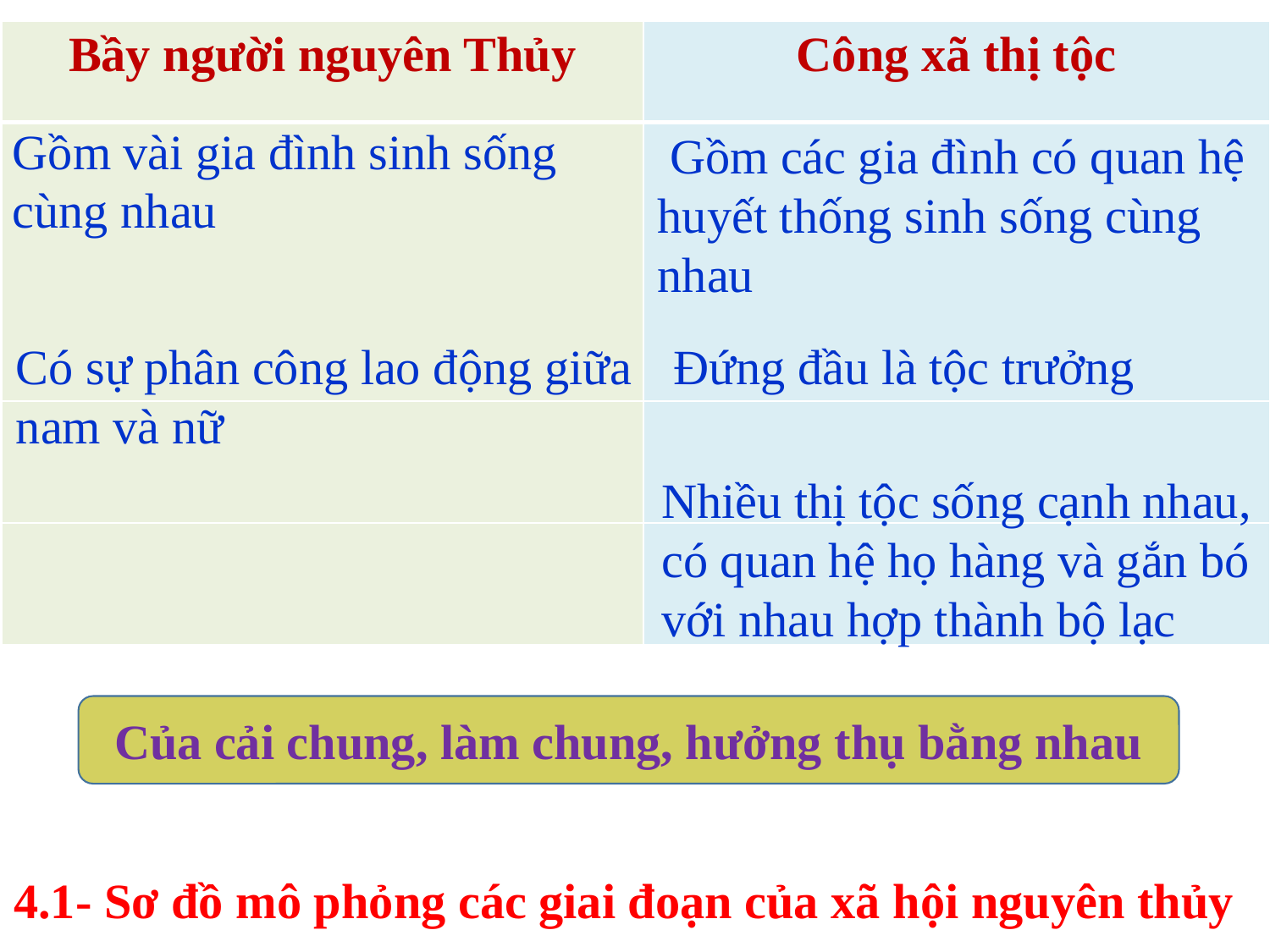

#
| Bầy người nguyên Thủy | Công xã thị tộc |
| --- | --- |
|  |  |
|  |  |
|  |  |
Gồm vài gia đình sinh sống cùng nhau
 Gồm các gia đình có quan hệ huyết thống sinh sống cùng nhau

Có sự phân công lao động giữa nam và nữ
 Đứng đầu là tộc trưởng
Nhiều thị tộc sống cạnh nhau, có quan hệ họ hàng và gắn bó với nhau hợp thành bộ lạc
Của cải chung, làm chung, hưởng thụ bằng nhau
4.1- Sơ đồ mô phỏng các giai đoạn của xã hội nguyên thủy